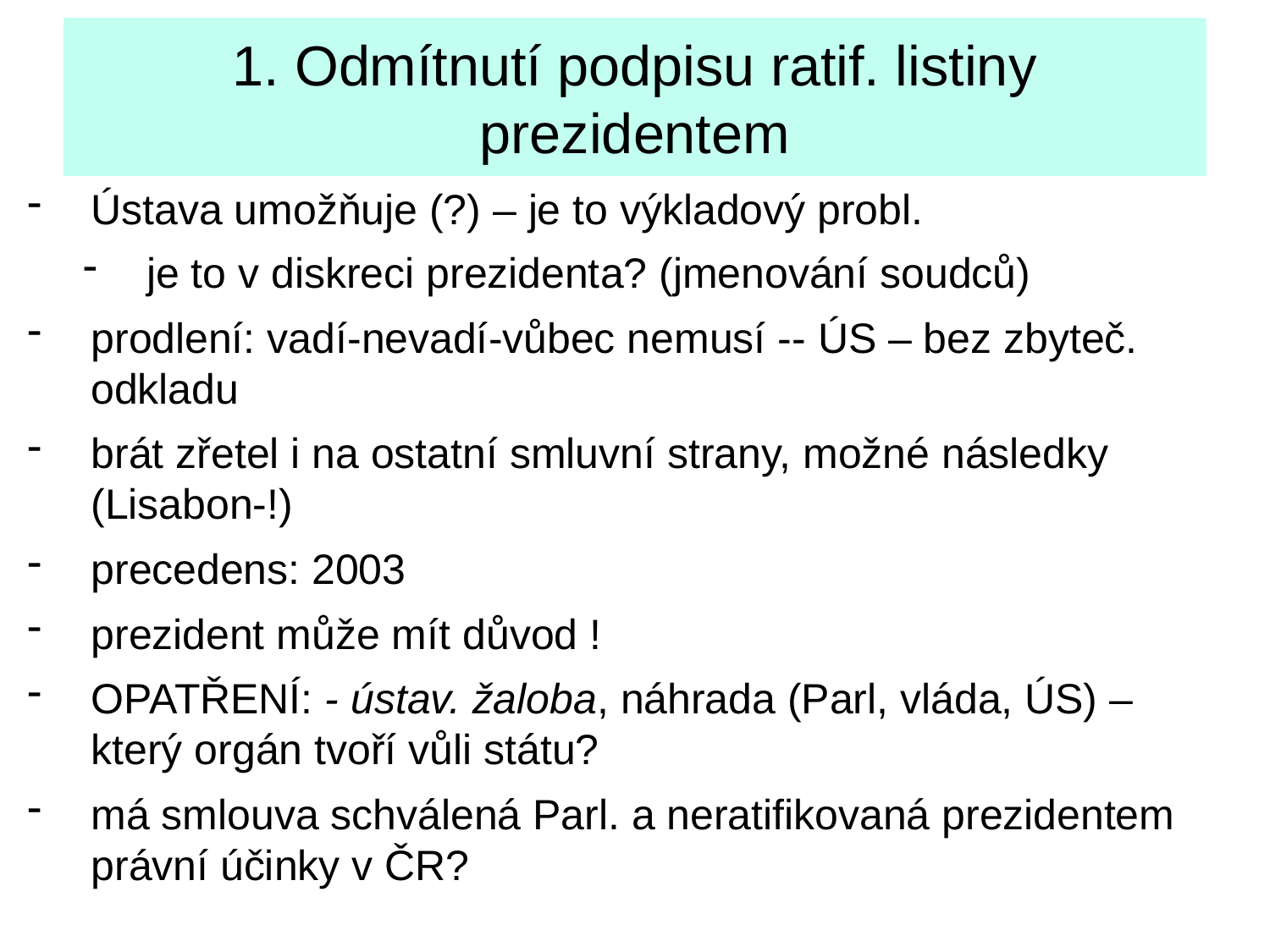

# 1. Odmítnutí podpisu ratif. listiny prezidentem
Ústava umožňuje (?) – je to výkladový probl.
je to v diskreci prezidenta? (jmenování soudců)
prodlení: vadí-nevadí-vůbec nemusí -- ÚS – bez zbyteč. odkladu
brát zřetel i na ostatní smluvní strany, možné následky (Lisabon-!)
precedens: 2003
prezident může mít důvod !
OPATŘENÍ: - ústav. žaloba, náhrada (Parl, vláda, ÚS) – který orgán tvoří vůli státu?
má smlouva schválená Parl. a neratifikovaná prezidentem právní účinky v ČR?